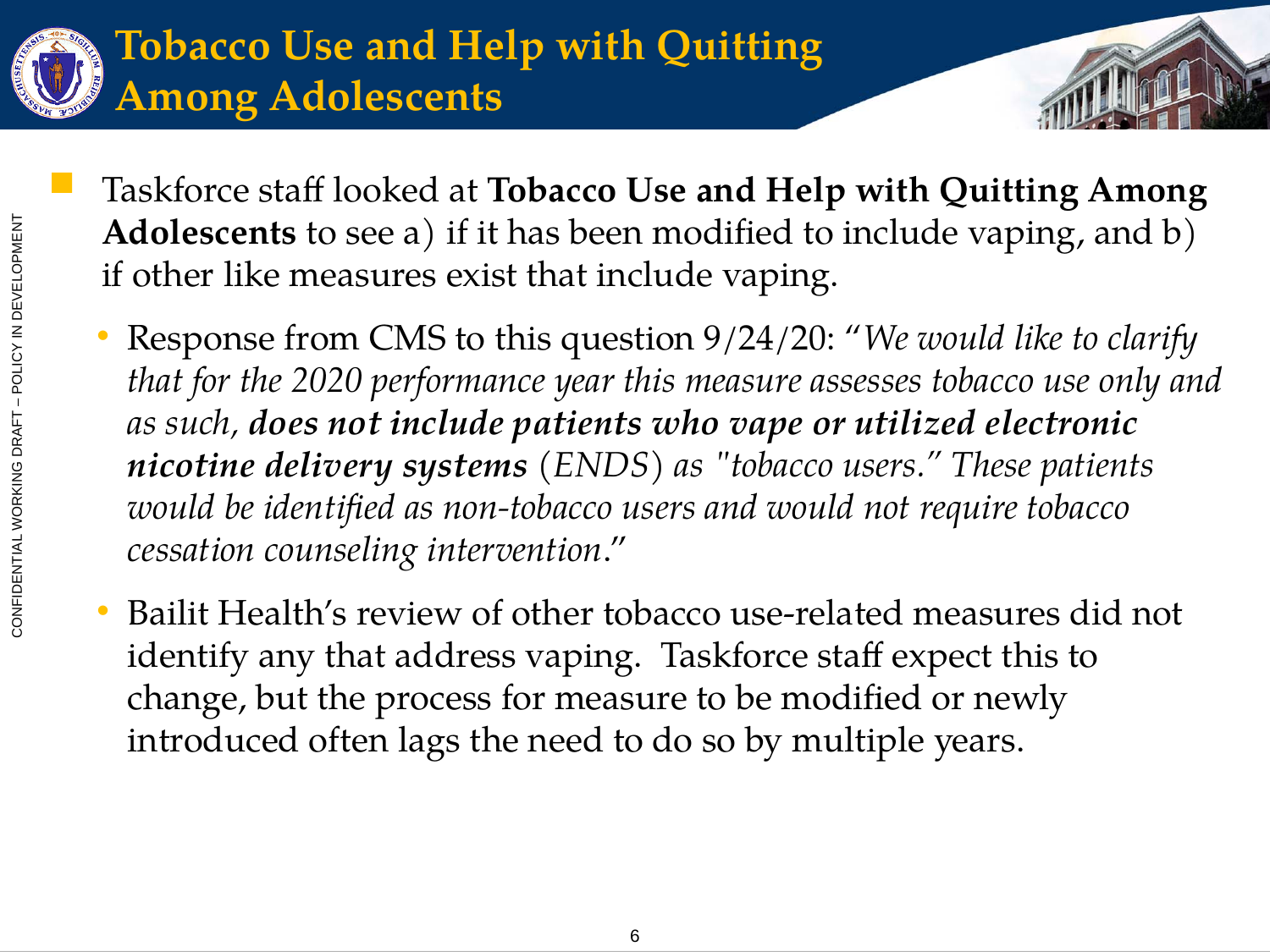

# Tobacco Use and Help with Quitting Among Adolescents
Taskforce staff looked at Tobacco Use and Help with Quitting Among Adolescents to see a) if it has been modified to include vaping, and b) if other like measures exist that include vaping.
Response from CMS to this question 9/24/20: “We would like to clarify that for the 2020 performance year this measure assesses tobacco use only and as such, does not include patients who vape or utilized electronic nicotine delivery systems (ENDS) as "tobacco users.” These patients would be identified as non-tobacco users and would not require tobacco cessation counseling intervention.”
Bailit Health’s review of other tobacco use-related measures did not identify any that address vaping.  Taskforce staff expect this to change, but the process for measure to be modified or newly introduced often lags the need to do so by multiple years.